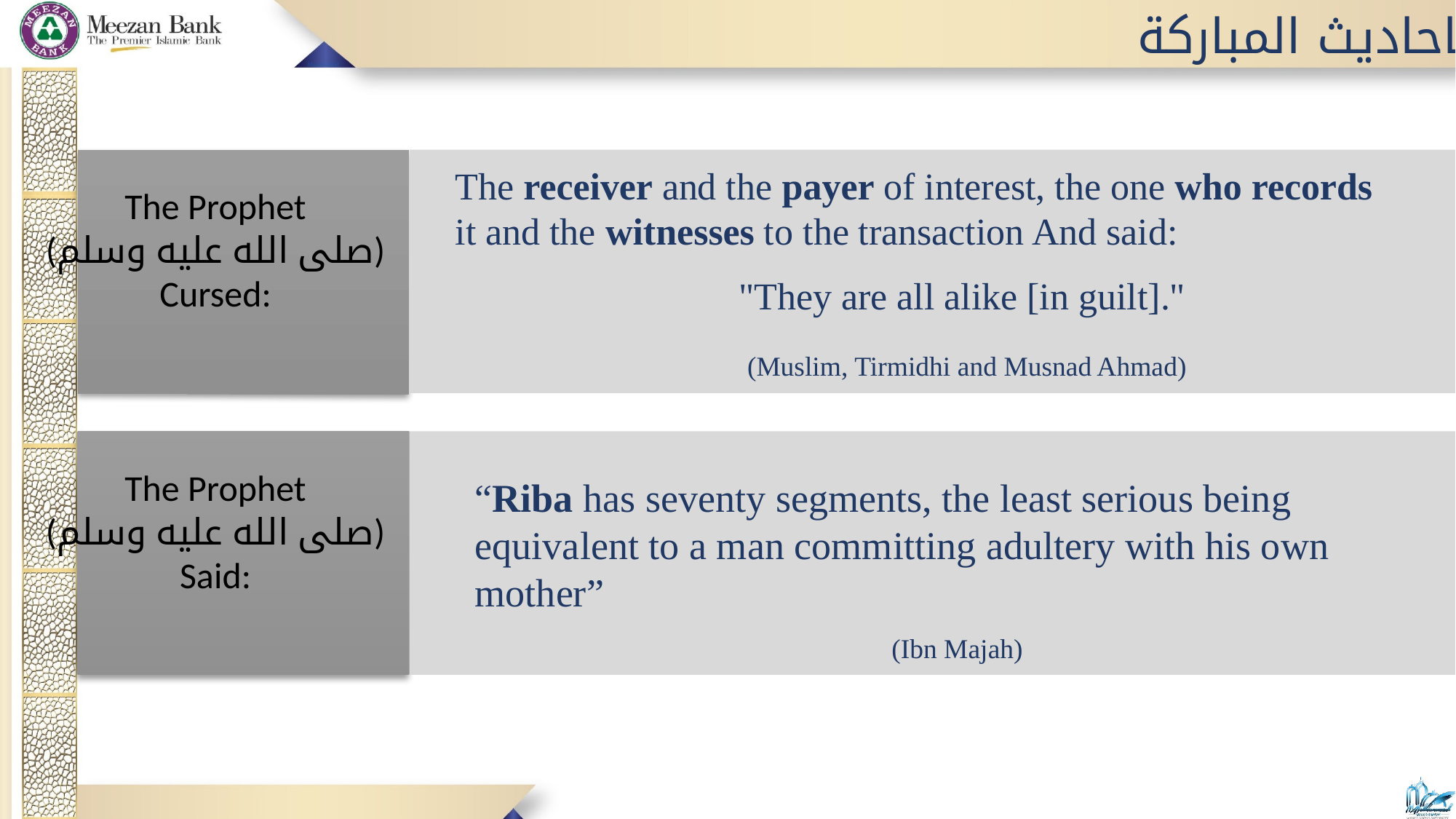

الاحاديث المباركة

The receiver and the payer of interest, the one who records it and the witnesses to the transaction And said:
                              "They are all alike [in guilt]."
The Prophet
(صلى الله عليه وسلم)
Cursed:
(Muslim, Tirmidhi and Musnad Ahmad)

The Prophet
(صلى الله عليه وسلم)
Said:
“Riba has seventy segments, the least serious being equivalent to a man committing adultery with his own mother”
(Ibn Majah)